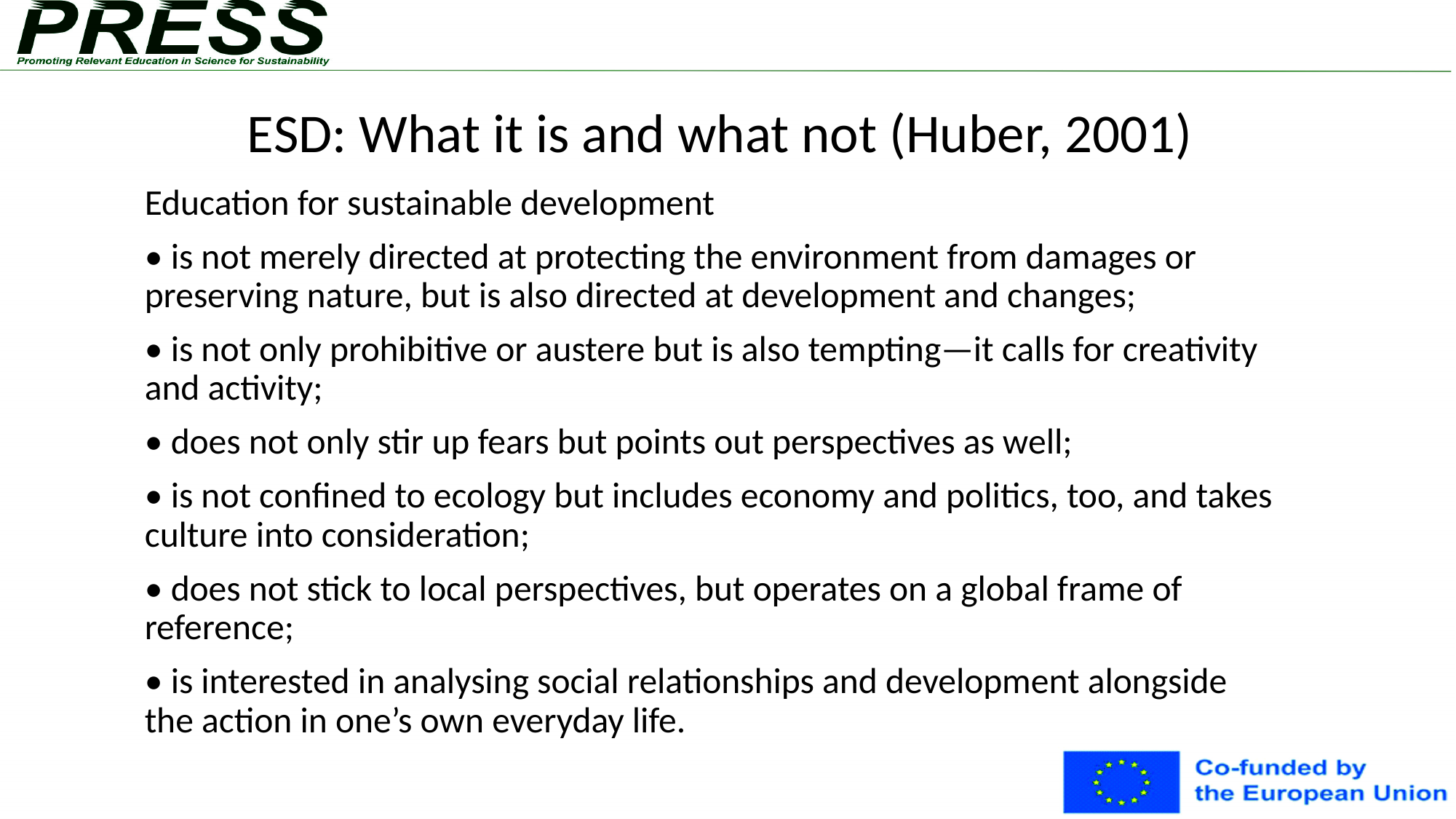

# ESD: What it is and what not (Huber, 2001)
Education for sustainable development
• is not merely directed at protecting the environment from damages or preserving nature, but is also directed at development and changes;
• is not only prohibitive or austere but is also tempting—it calls for creativity and activity;
• does not only stir up fears but points out perspectives as well;
• is not confined to ecology but includes economy and politics, too, and takes culture into consideration;
• does not stick to local perspectives, but operates on a global frame of reference;
• is interested in analysing social relationships and development alongside the action in one’s own everyday life.